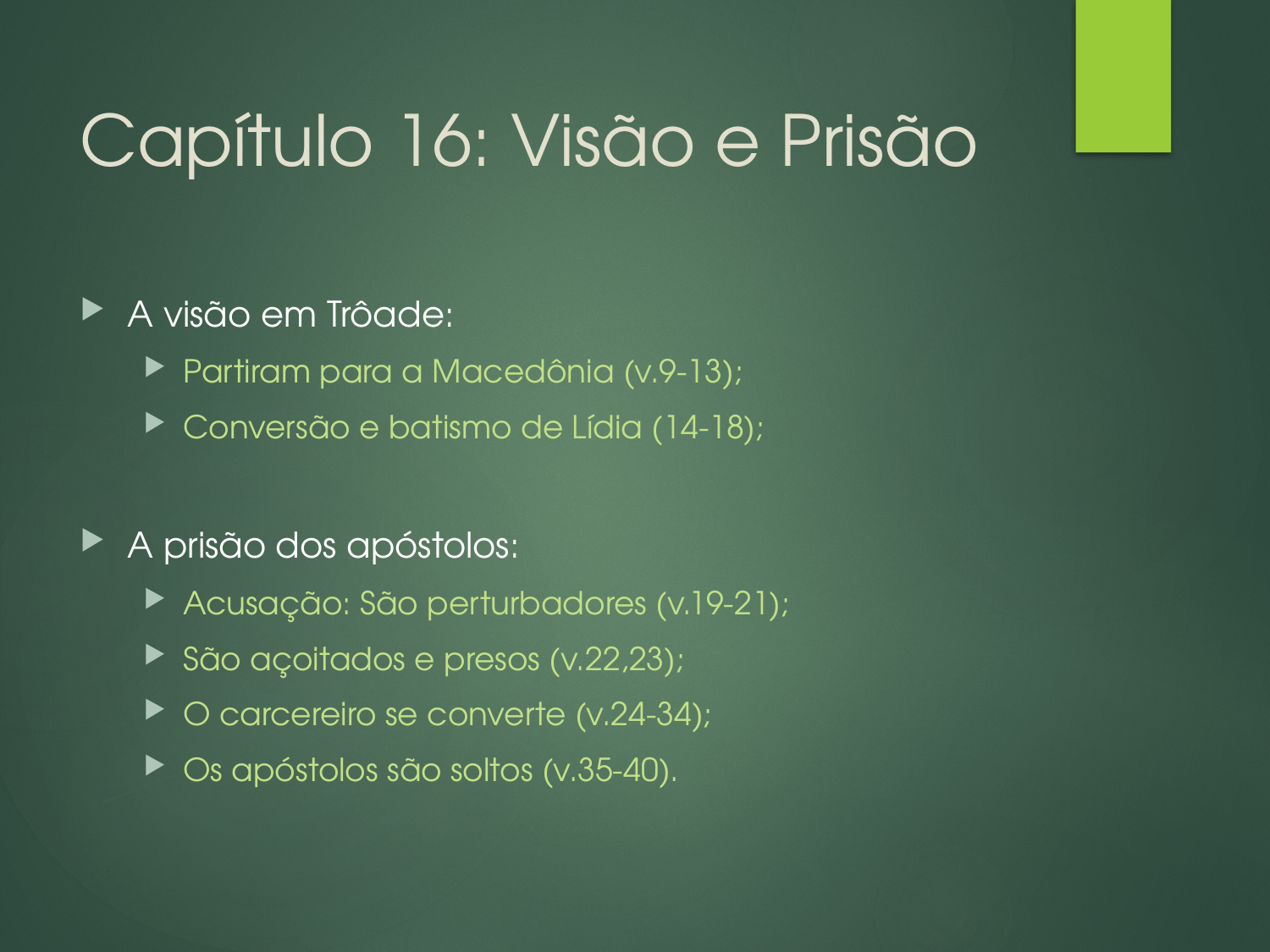

# Capítulo 16: Visão e Prisão
A visão em Trôade:
Partiram para a Macedônia (v.9-13);
Conversão e batismo de Lídia (14-18);

A prisão dos apóstolos:
Acusação: São perturbadores (v.19-21);
São açoitados e presos (v.22,23);
O carcereiro se converte (v.24-34);
Os apóstolos são soltos (v.35-40).